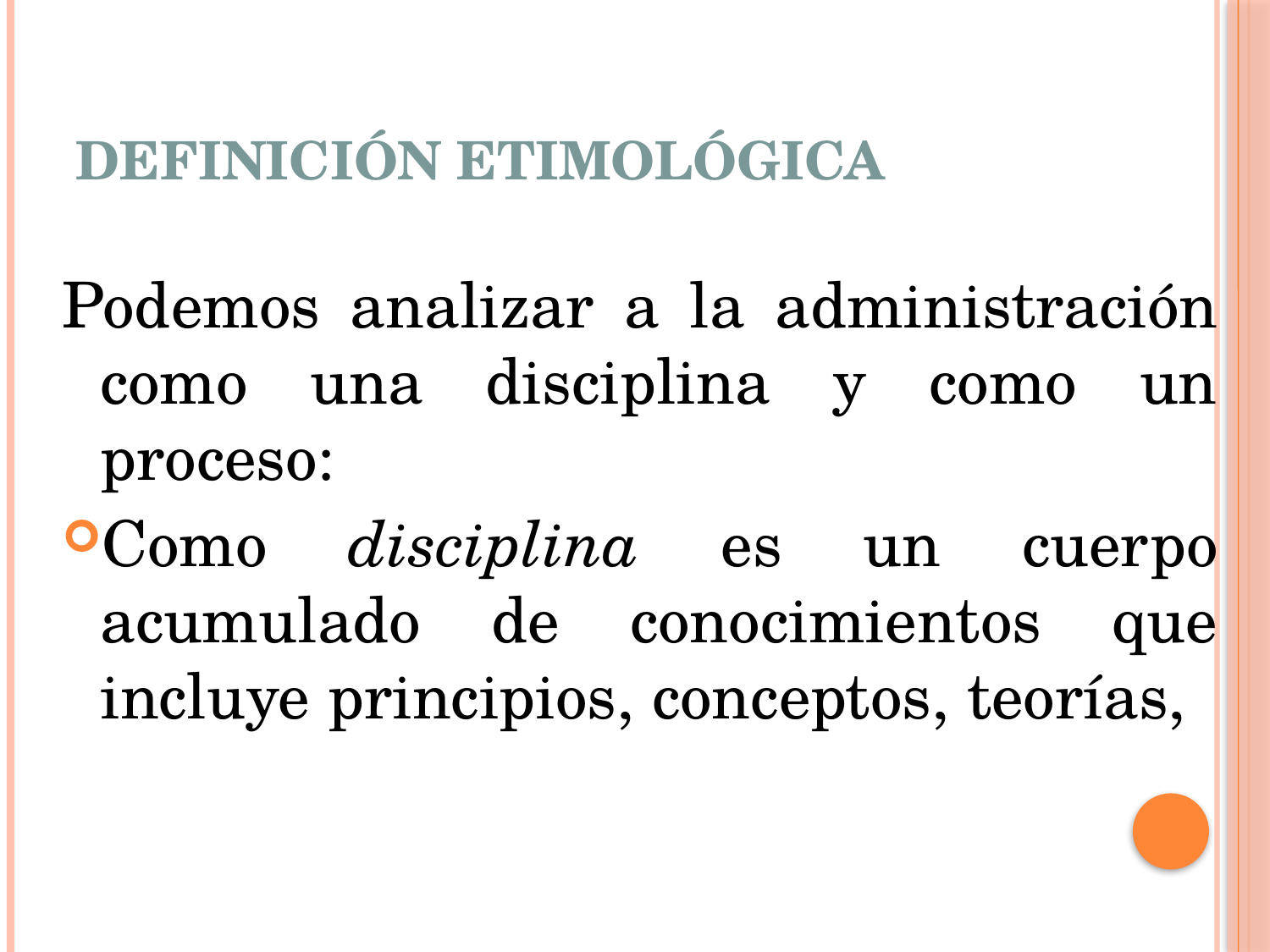

# Definición Etimológica
Podemos analizar a la administración como una disciplina y como un proceso:
Como disciplina es un cuerpo acumulado de conocimientos que incluye principios, conceptos, teorías,